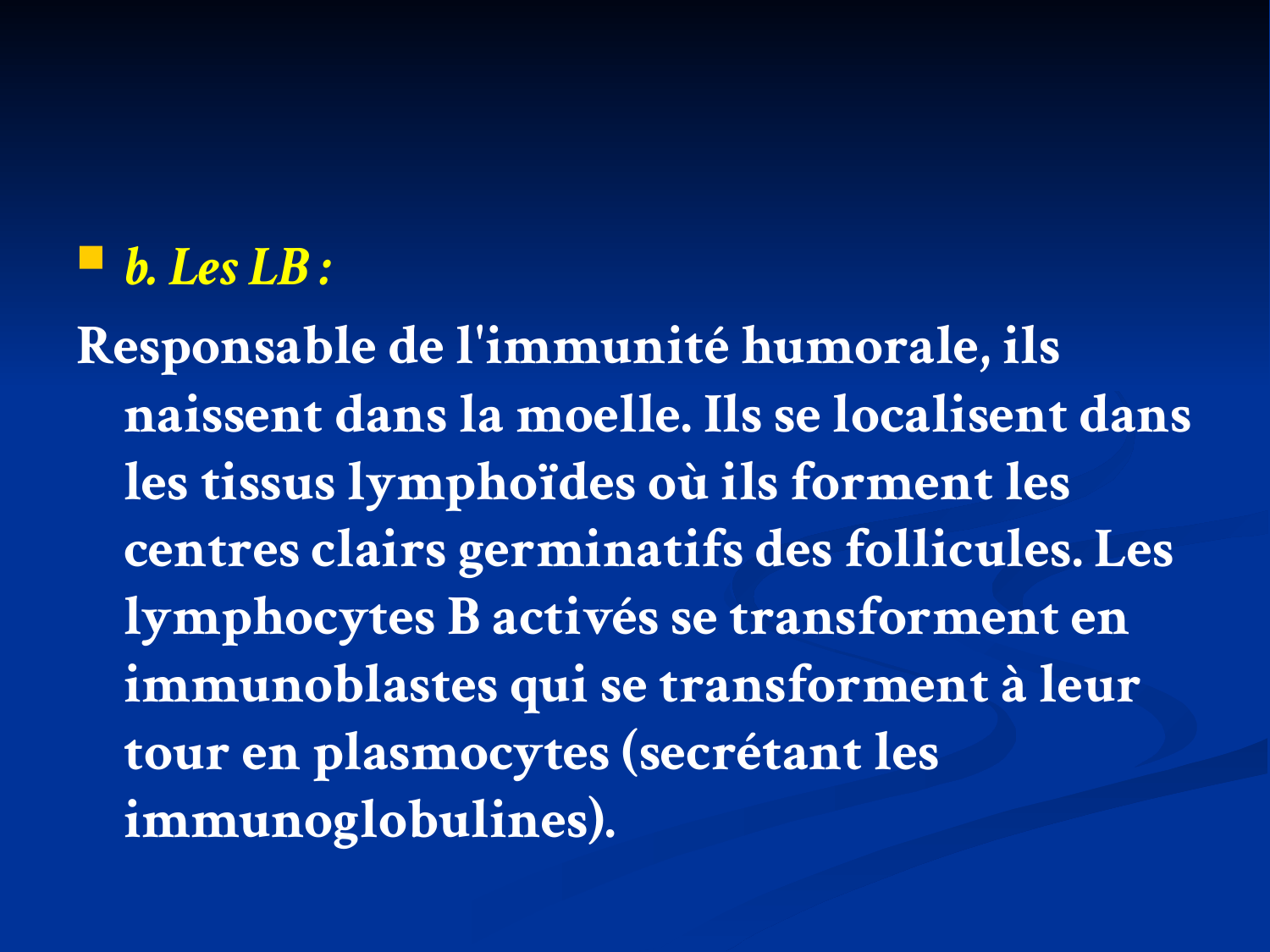

#
b. Les LB :
Responsable de l'immunité humorale, ils naissent dans la moelle. Ils se localisent dans les tissus lymphoïdes où ils forment les centres clairs germinatifs des follicules. Les lymphocytes B activés se transforment en immunoblastes qui se transforment à leur tour en plasmocytes (secrétant les immunoglobulines).